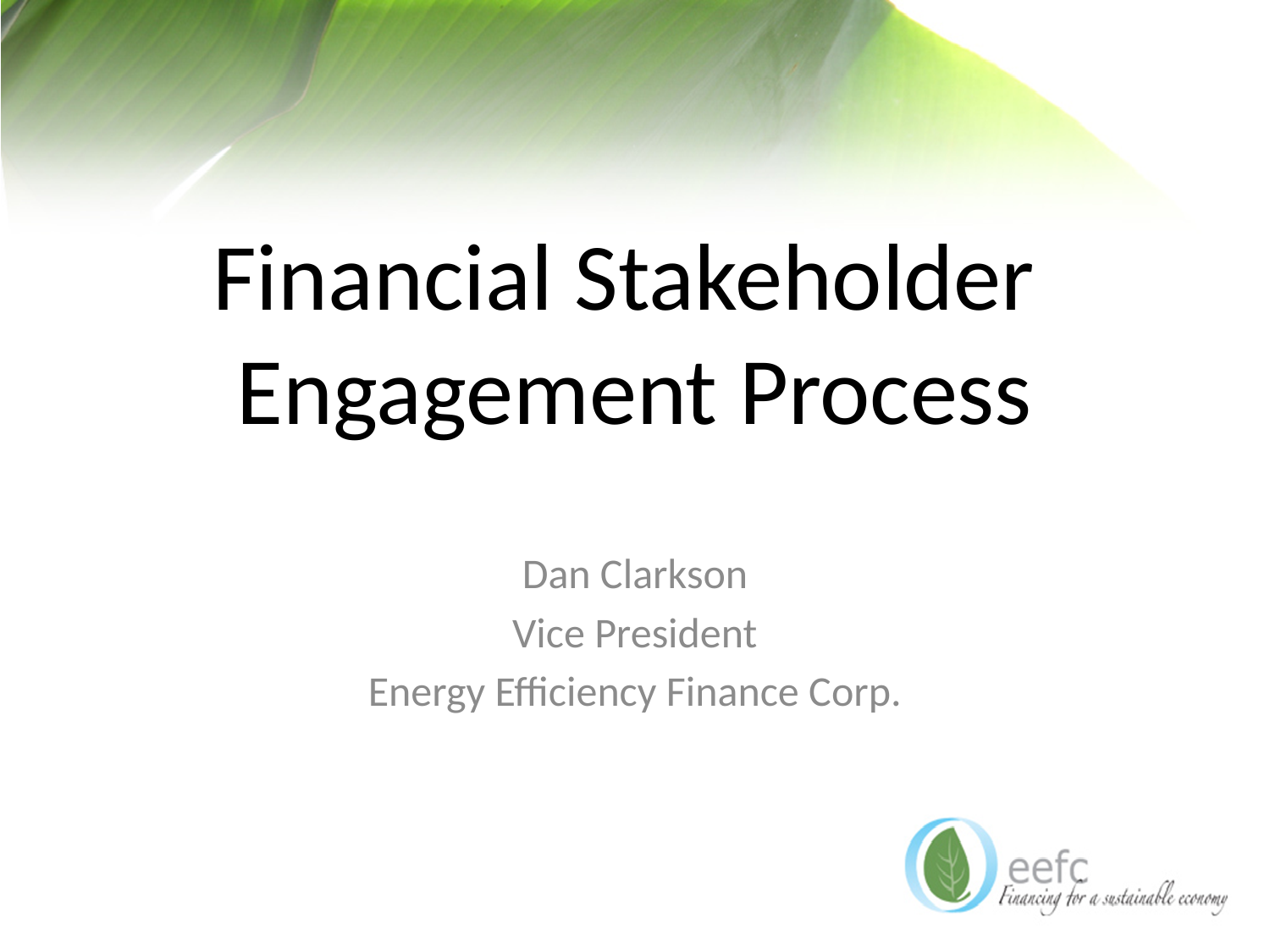

# Financial Stakeholder Engagement Process
Dan Clarkson
Vice President
Energy Efficiency Finance Corp.